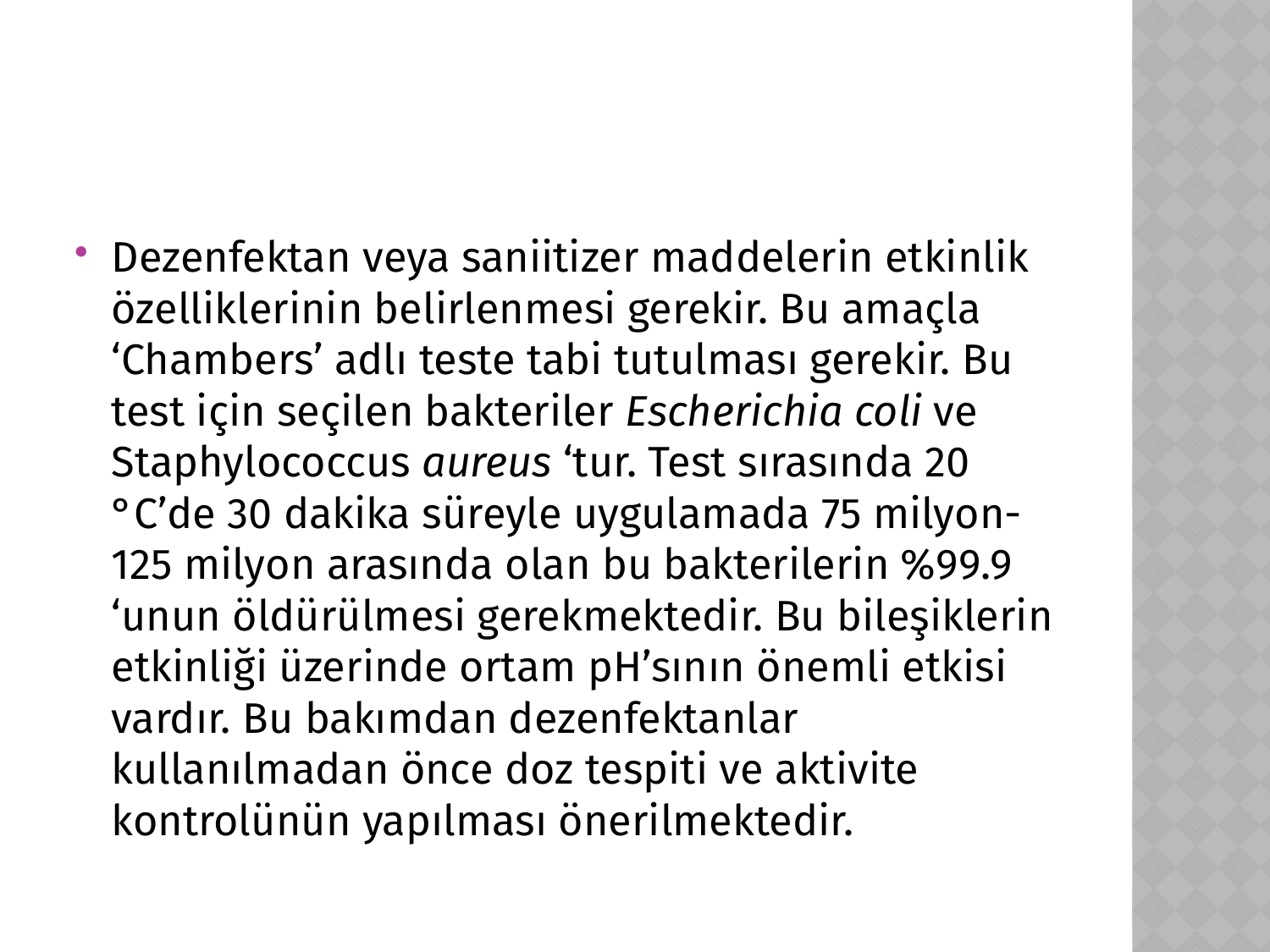

Dezenfektan veya saniitizer maddelerin etkinlik özelliklerinin belirlenmesi gerekir. Bu amaçla ‘Chambers’ adlı teste tabi tutulması gerekir. Bu test için seçilen bakteriler Escherichia coli ve Staphylococcus aureus ‘tur. Test sırasında 20 °C’de 30 dakika süreyle uygulamada 75 milyon-125 milyon arasında olan bu bakterilerin %99.9 ‘unun öldürülmesi gerekmektedir. Bu bileşiklerin etkinliği üzerinde ortam pH’sının önemli etkisi vardır. Bu bakımdan dezenfektanlar kullanılmadan önce doz tespiti ve aktivite kontrolünün yapılması önerilmektedir.